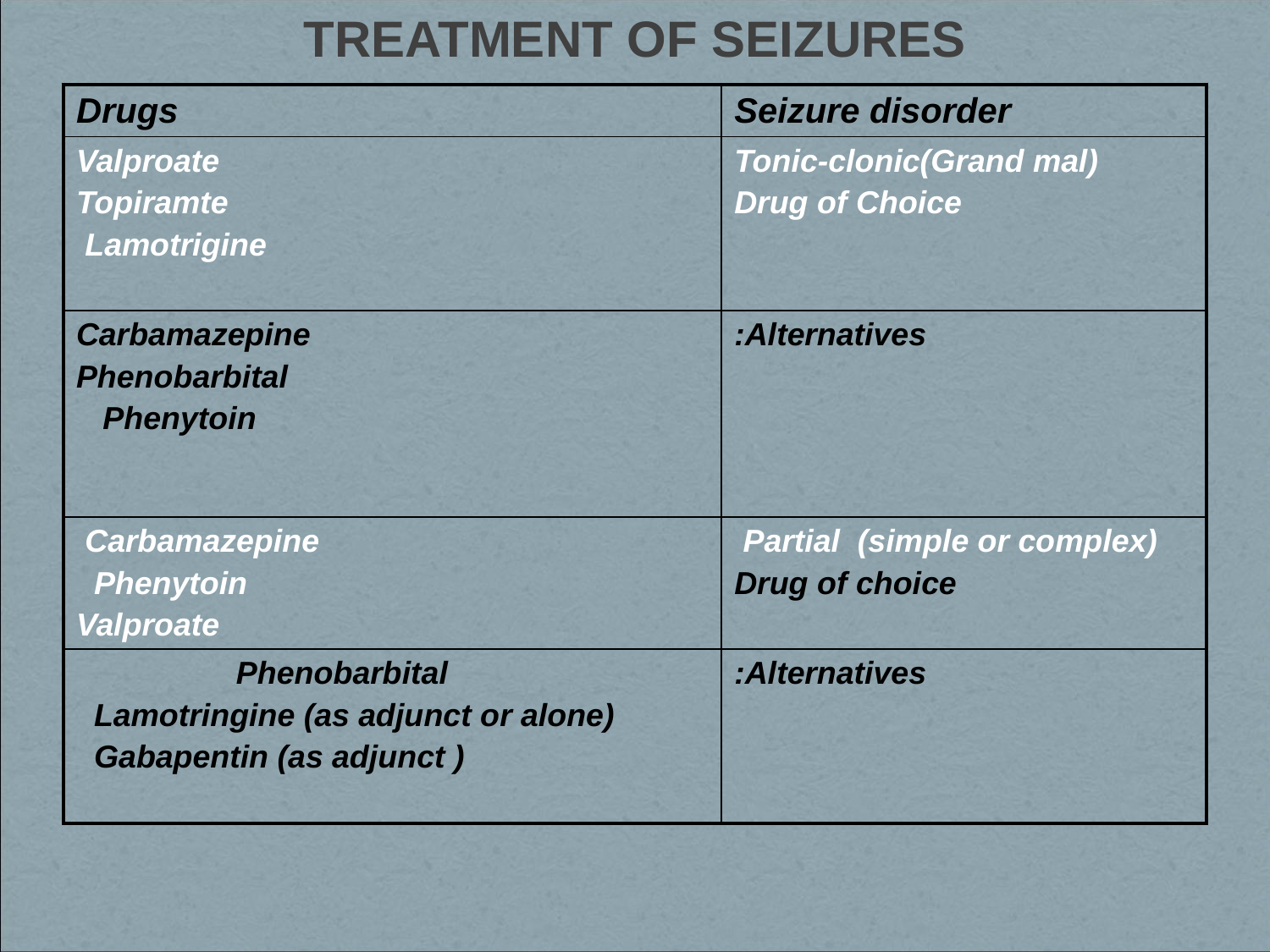

# TREATMENT OF SEIZURES
| Drugs | Seizure disorder |
| --- | --- |
| Valproate Topiramte Lamotrigine | Tonic-clonic(Grand mal) Drug of Choice |
| Carbamazepine Phenobarbital Phenytoin | Alternatives: |
| Carbamazepine Phenytoin Valproate | Partial (simple or complex) Drug of choice |
| Phenobarbital Lamotringine (as adjunct or alone) Gabapentin (as adjunct ) | Alternatives: |